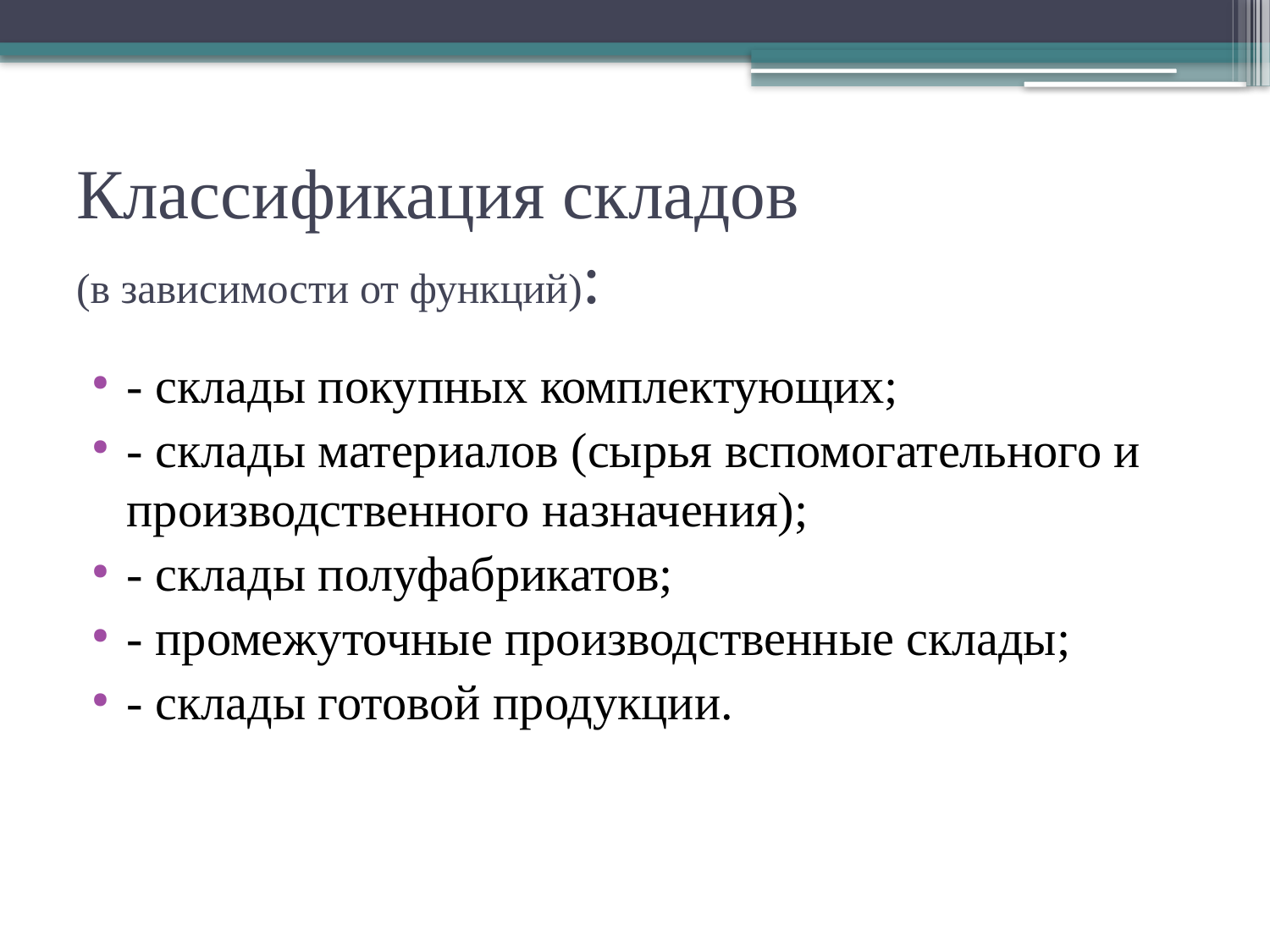

# Классификация складов (в зависимости от функций):
- склады покупных комплектующих;
- склады материалов (сырья вспомогательного и производственного назначения);
- склады полуфабрикатов;
- промежуточные производственные склады;
- склады готовой продукции.